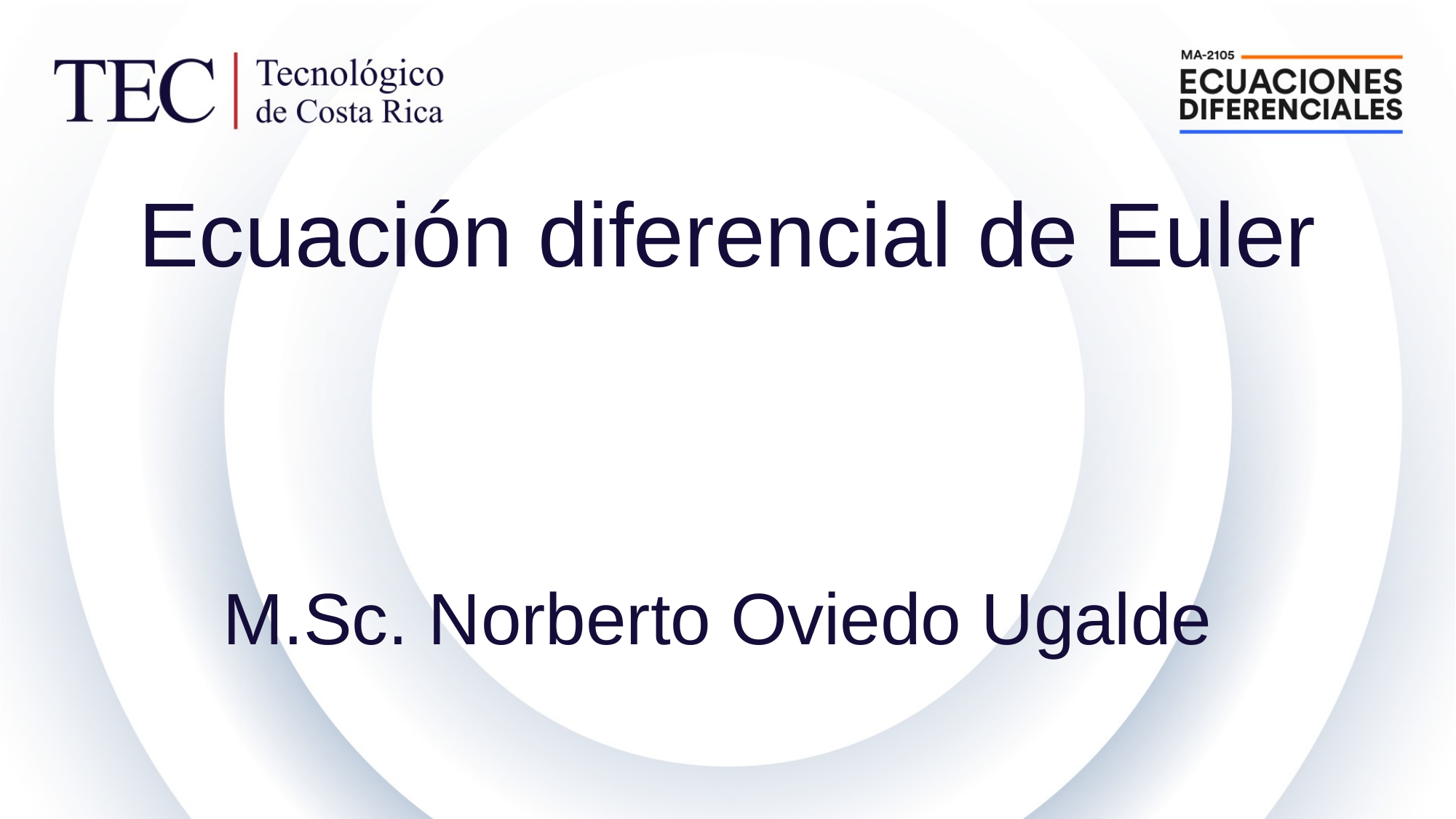

# Ecuación diferencial de Euler M.Sc. Norberto Oviedo Ugalde